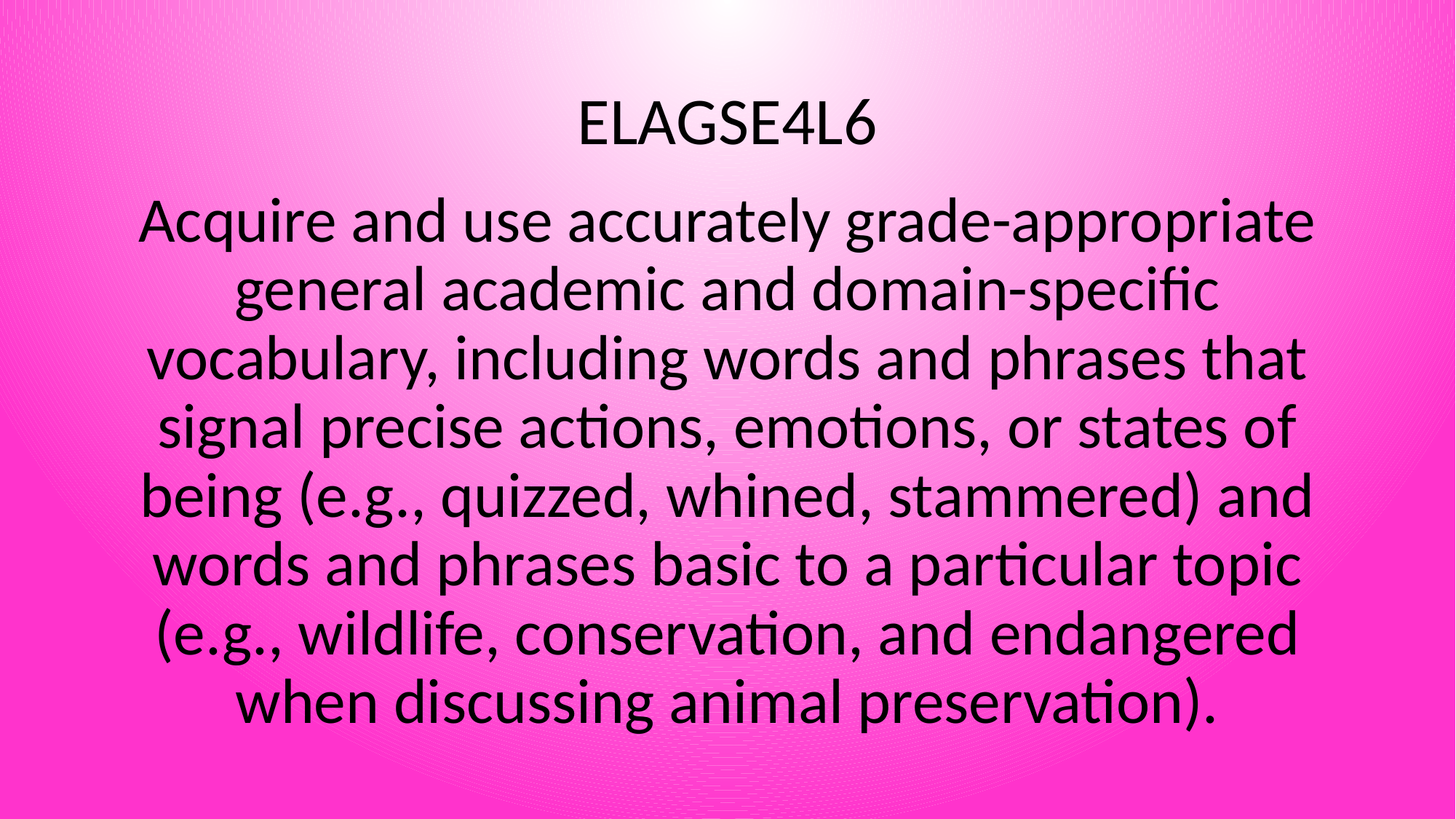

# ELAGSE4L6
Acquire and use accurately grade-appropriate general academic and domain-specific vocabulary, including words and phrases that signal precise actions, emotions, or states of being (e.g., quizzed, whined, stammered) and words and phrases basic to a particular topic (e.g., wildlife, conservation, and endangered when discussing animal preservation).